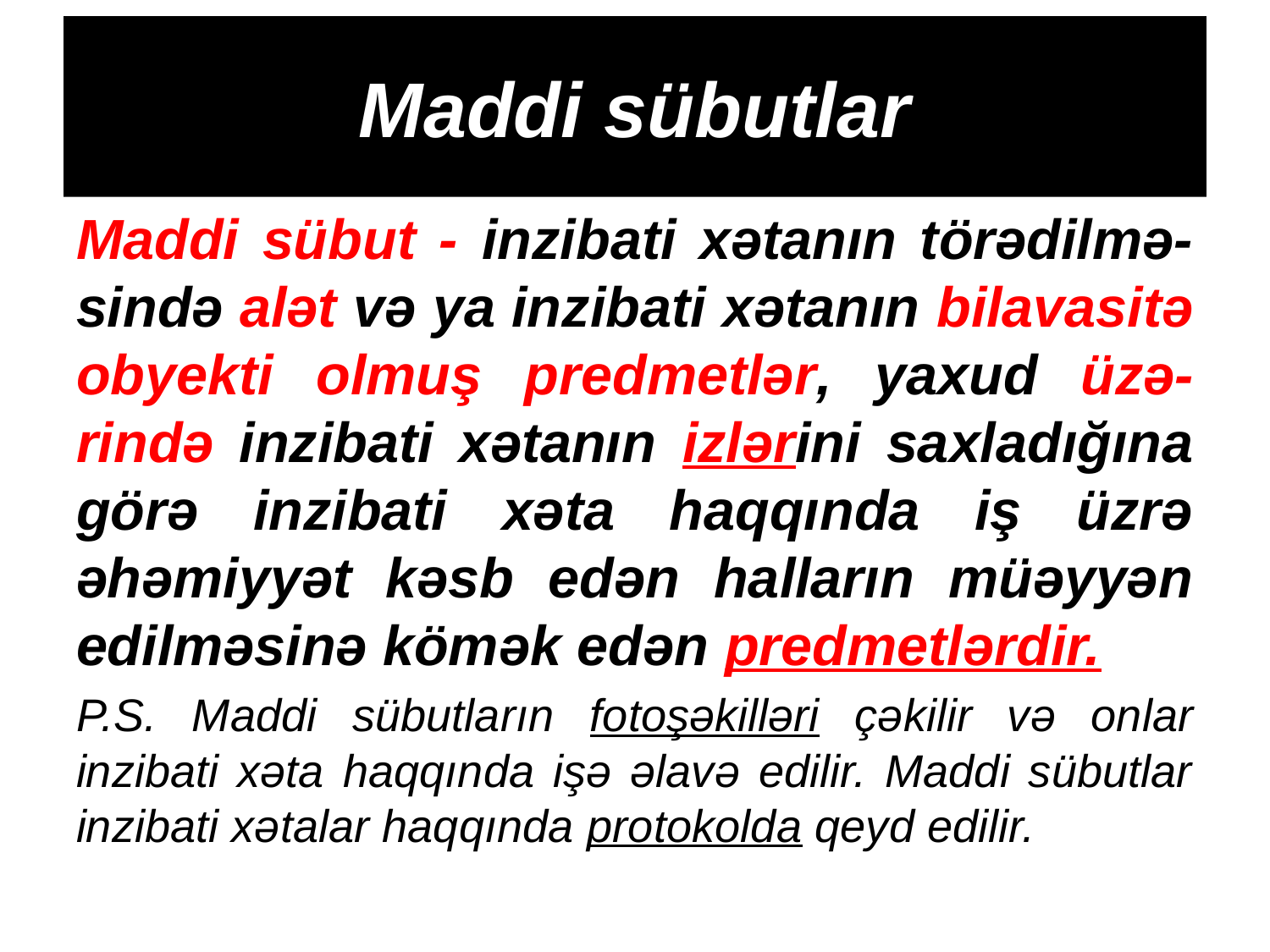

# Maddi sübutlar
Maddi sübut - inzibati xətanın törədilmə-sində alət və ya inzibati xətanın bilavasitə obyekti olmuş predmetlər, yaxud üzə-rində inzibati xətanın izlərini saxladığına görə inzibati xəta haqqında iş üzrə əhəmiyyət kəsb edən halların müəyyən edilməsinə kömək edən predmetlərdir.
P.S. Maddi sübutların fotoşəkilləri çəkilir və onlar inzibati xəta haqqında işə əlavə edilir. Maddi sübutlar inzibati xətalar haqqında protokolda qeyd edilir.